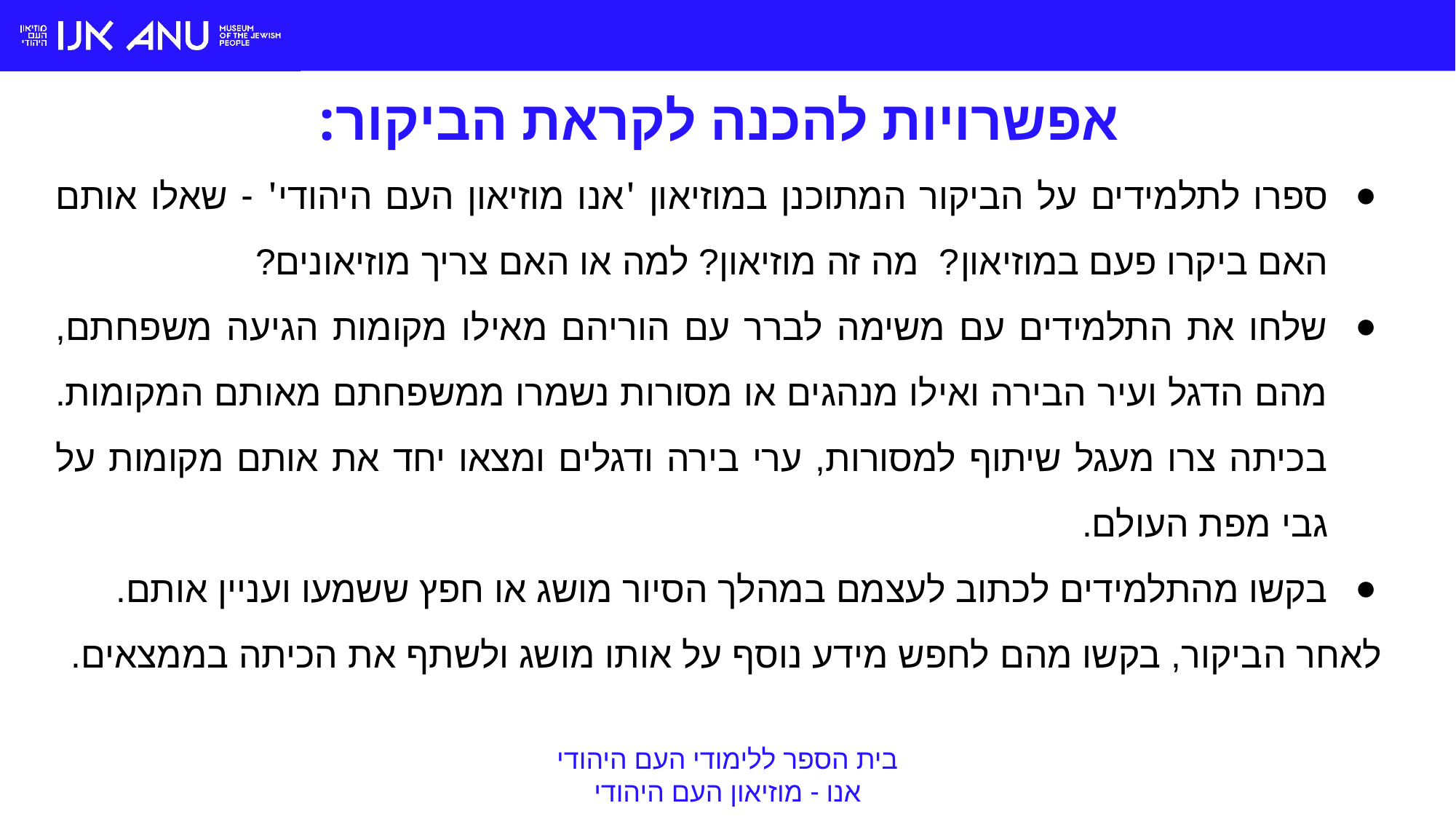

אפשרויות להכנה לקראת הביקור:
ספרו לתלמידים על הביקור המתוכנן במוזיאון 'אנו מוזיאון העם היהודי' - שאלו אותם האם ביקרו פעם במוזיאון?  מה זה מוזיאון? למה או האם צריך מוזיאונים?
שלחו את התלמידים עם משימה לברר עם הוריהם מאילו מקומות הגיעה משפחתם, מהם הדגל ועיר הבירה ואילו מנהגים או מסורות נשמרו ממשפחתם מאותם המקומות. בכיתה צרו מעגל שיתוף למסורות, ערי בירה ודגלים ומצאו יחד את אותם מקומות על גבי מפת העולם.
בקשו מהתלמידים לכתוב לעצמם במהלך הסיור מושג או חפץ ששמעו ועניין אותם.
לאחר הביקור, בקשו מהם לחפש מידע נוסף על אותו מושג ולשתף את הכיתה בממצאים.

בית הספר ללימודי העם היהודי
אנו - מוזיאון העם היהודי